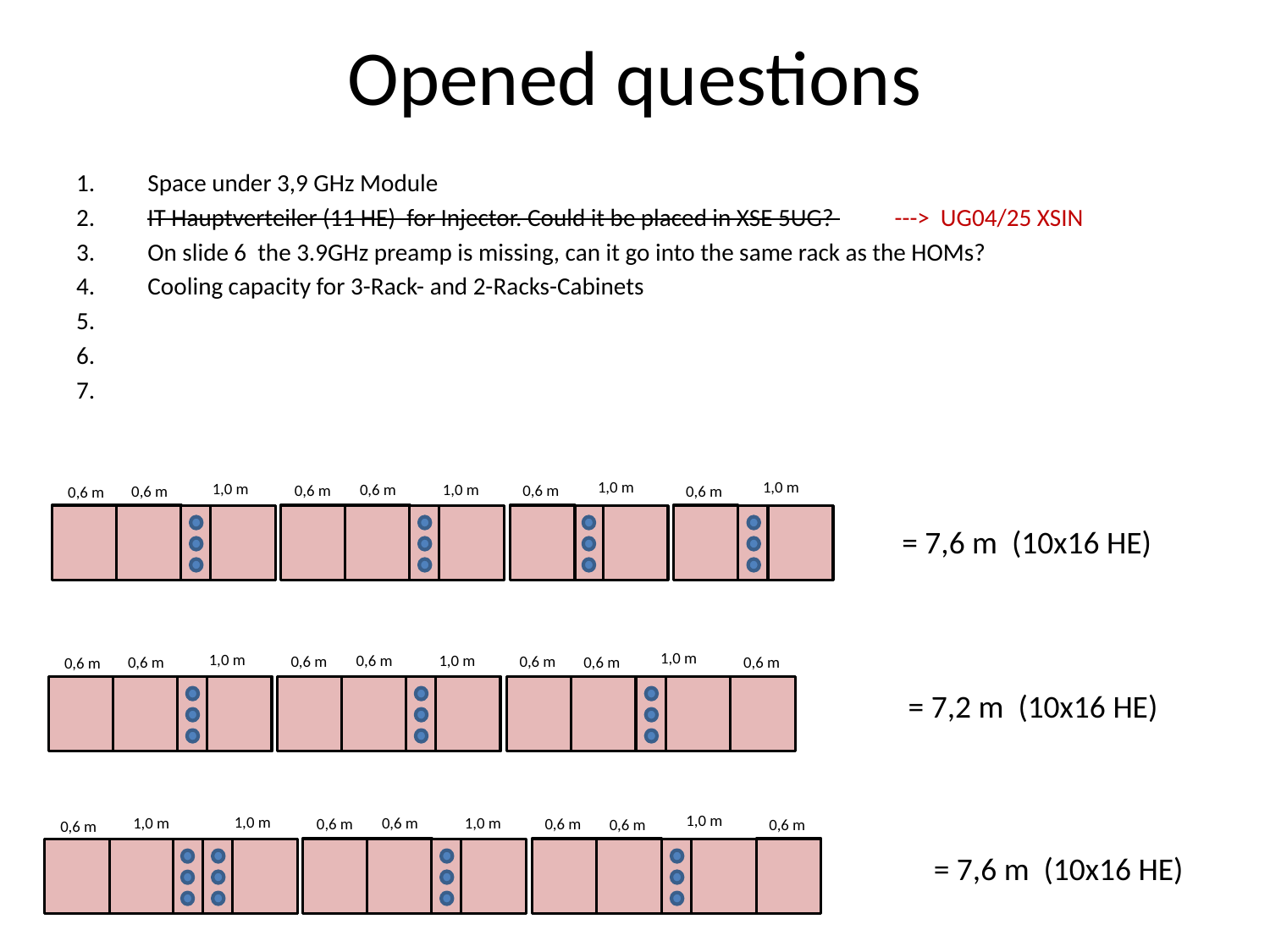

# Opened questions
Space under 3,9 GHz Module
IT Hauptverteiler (11 HE)  for Injector. Could it be placed in XSE 5UG?           --->  UG04/25 XSIN
On slide 6  the 3.9GHz preamp is missing, can it go into the same rack as the HOMs?
Cooling capacity for 3-Rack- and 2-Racks-Cabinets

1,0 m

1,0 m

1,0 m

0,6 m

1,0 m

0,6 m

0,6 m

0,6 m

0,6 m

0,6 m

= 7,6 m  (10x16 HE)
1,0 m

1,0 m

0,6 m

1,0 m

0,6 m

0,6 m

0,6 m

0,6 m

0,6 m

0,6 m

= 7,2 m  (10x16 HE)
1,0 m

1,0 m

0,6 m

1,0 m

1,0 m

0,6 m

0,6 m

0,6 m

0,6 m

0,6 m

= 7,6 m  (10x16 HE)